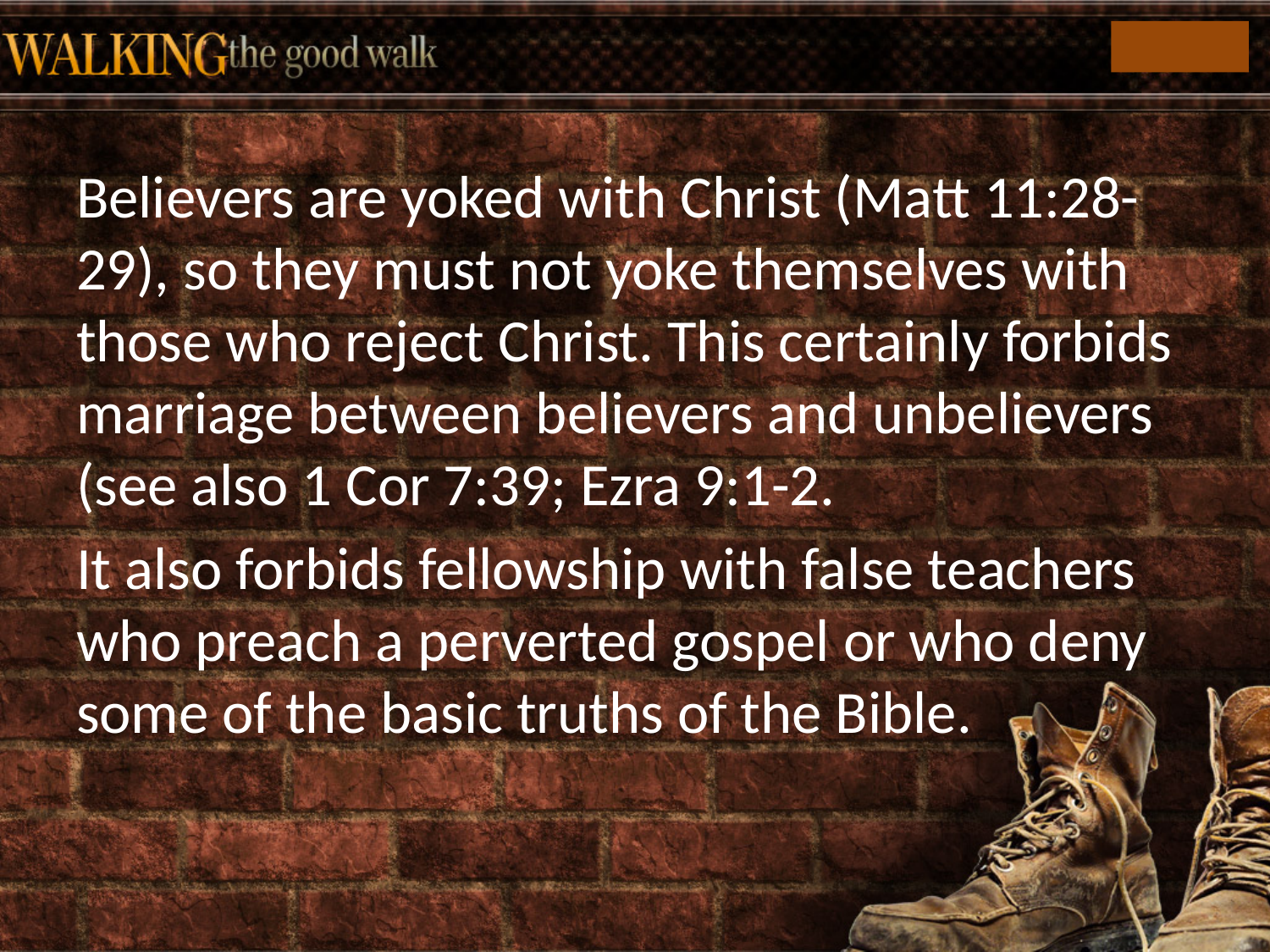

Believers are yoked with Christ (Matt 11:28-29), so they must not yoke themselves with those who reject Christ. This certainly forbids marriage between believers and unbelievers (see also 1 Cor 7:39; Ezra 9:1-2.
It also forbids fellowship with false teachers who preach a perverted gospel or who deny some of the basic truths of the Bible.